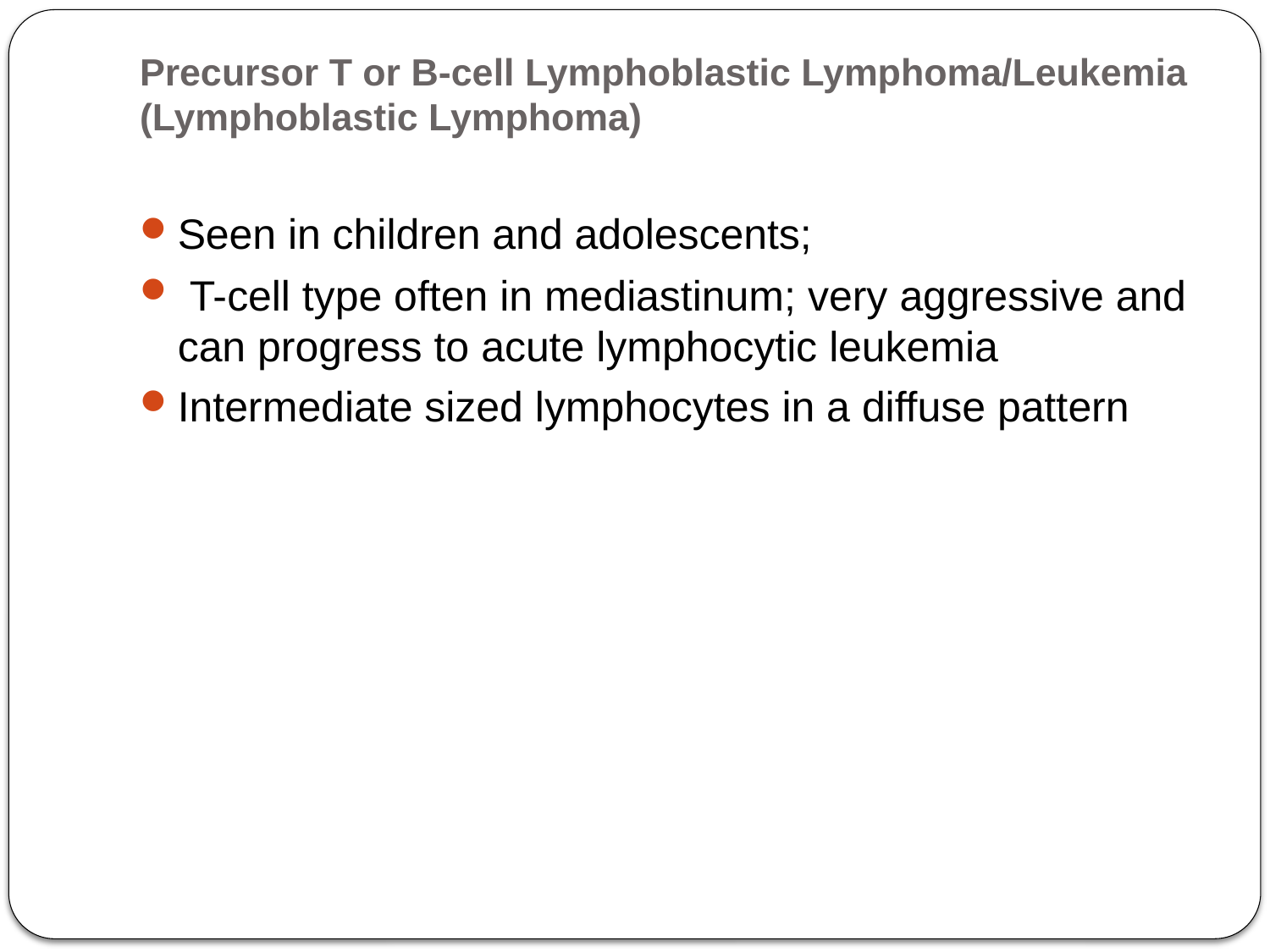

# Precursor T or B-cell Lymphoblastic Lymphoma/Leukemia (Lymphoblastic Lymphoma)
Seen in children and adolescents;
 T-cell type often in mediastinum; very aggressive and can progress to acute lymphocytic leukemia
Intermediate sized lymphocytes in a diffuse pattern